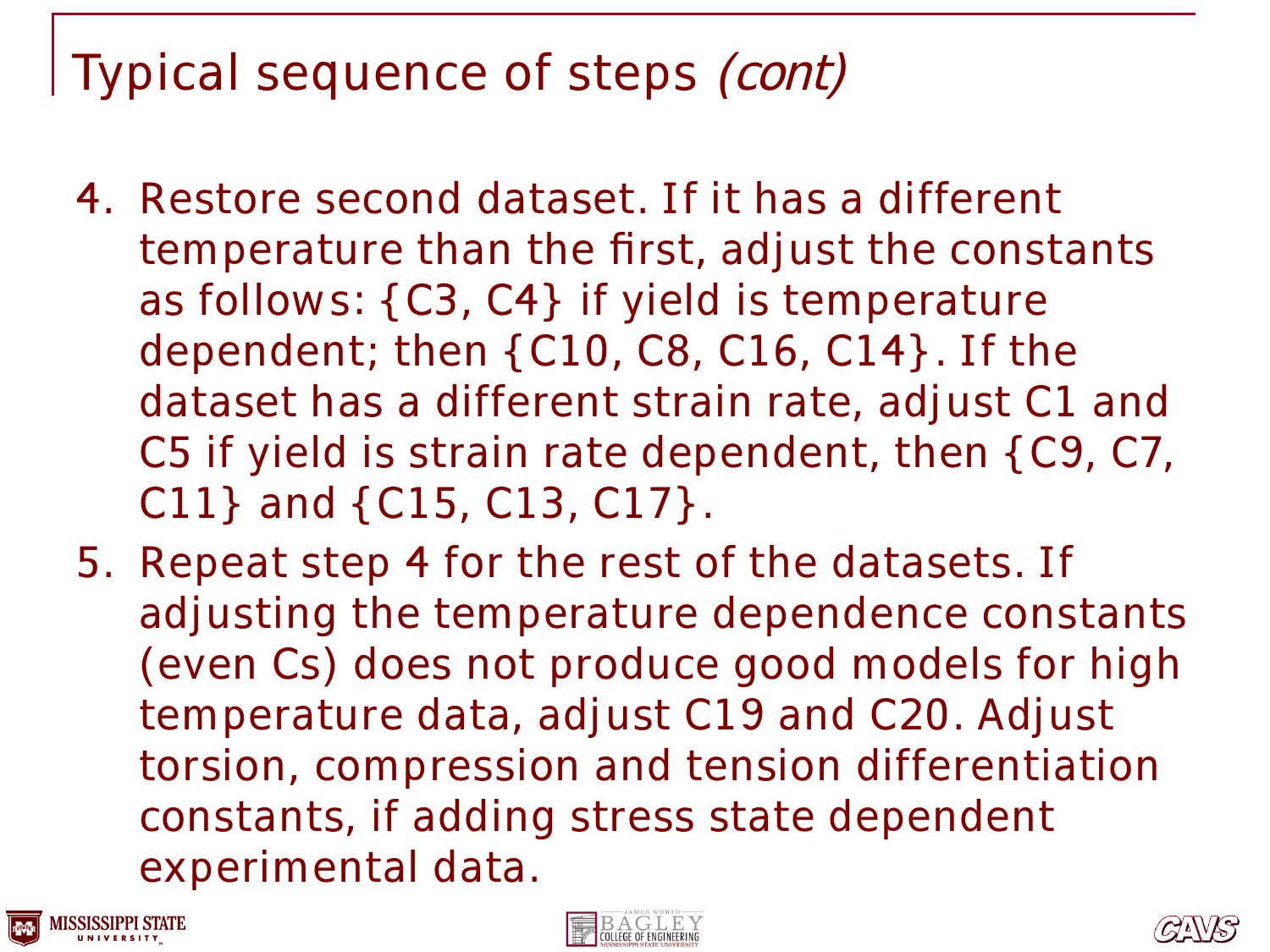

# Typical sequence of steps (cont)
Restore second dataset. If it has a different temperature than the first, adjust the constants as follows: {C3, C4} if yield is temperature dependent; then {C10, C8, C16, C14}. If the dataset has a different strain rate, adjust C1 and C5 if yield is strain rate dependent, then {C9, C7, C11} and {C15, C13, C17}.
Repeat step 4 for the rest of the datasets. If adjusting the temperature dependence constants (even Cs) does not produce good models for high temperature data, adjust C19 and C20. Adjust torsion, compression and tension differentiation constants, if adding stress state dependent experimental data.